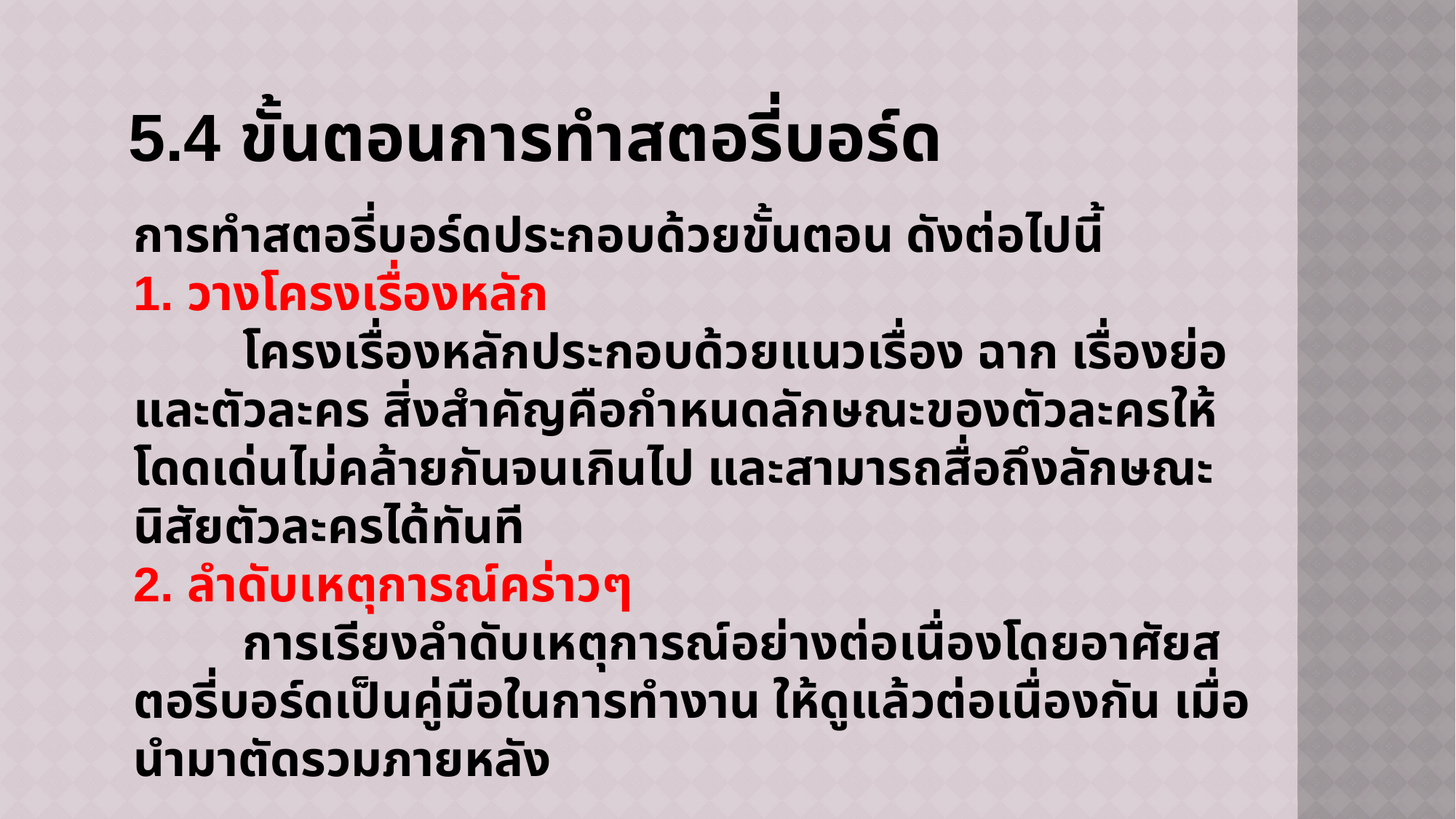

# 5.4 ขั้นตอนการทำสตอรี่บอร์ด
การทำสตอรี่บอร์ดประกอบด้วยขั้นตอน ดังต่อไปนี้
1. วางโครงเรื่องหลัก
	โครงเรื่องหลักประกอบด้วยแนวเรื่อง ฉาก เรื่องย่อ และตัวละคร สิ่งสำคัญคือกำหนดลักษณะของตัวละครให้โดดเด่นไม่คล้ายกันจนเกินไป และสามารถสื่อถึงลักษณะนิสัยตัวละครได้ทันที
2. ลำดับเหตุการณ์คร่าวๆ
	การเรียงลำดับเหตุการณ์อย่างต่อเนื่องโดยอาศัยสตอรี่บอร์ดเป็นคู่มือในการทำงาน ให้ดูแล้วต่อเนื่องกัน เมื่อนำมาตัดรวมภายหลัง